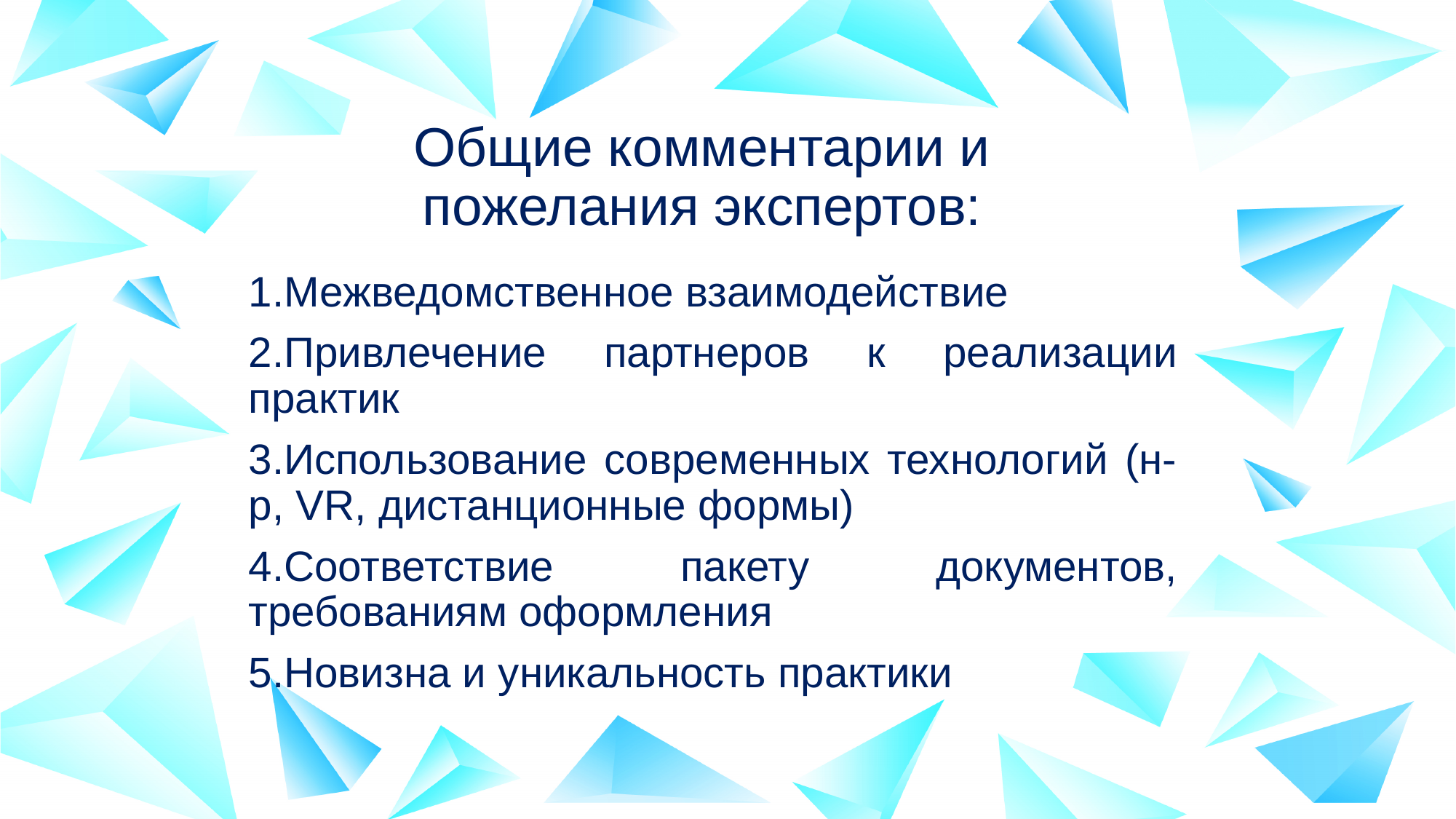

# Общие комментарии и пожелания экспертов:
1.Межведомственное взаимодействие
2.Привлечение партнеров к реализации практик
3.Использование современных технологий (н-р, VR, дистанционные формы)
4.Соответствие пакету документов, требованиям оформления
5.Новизна и уникальность практики